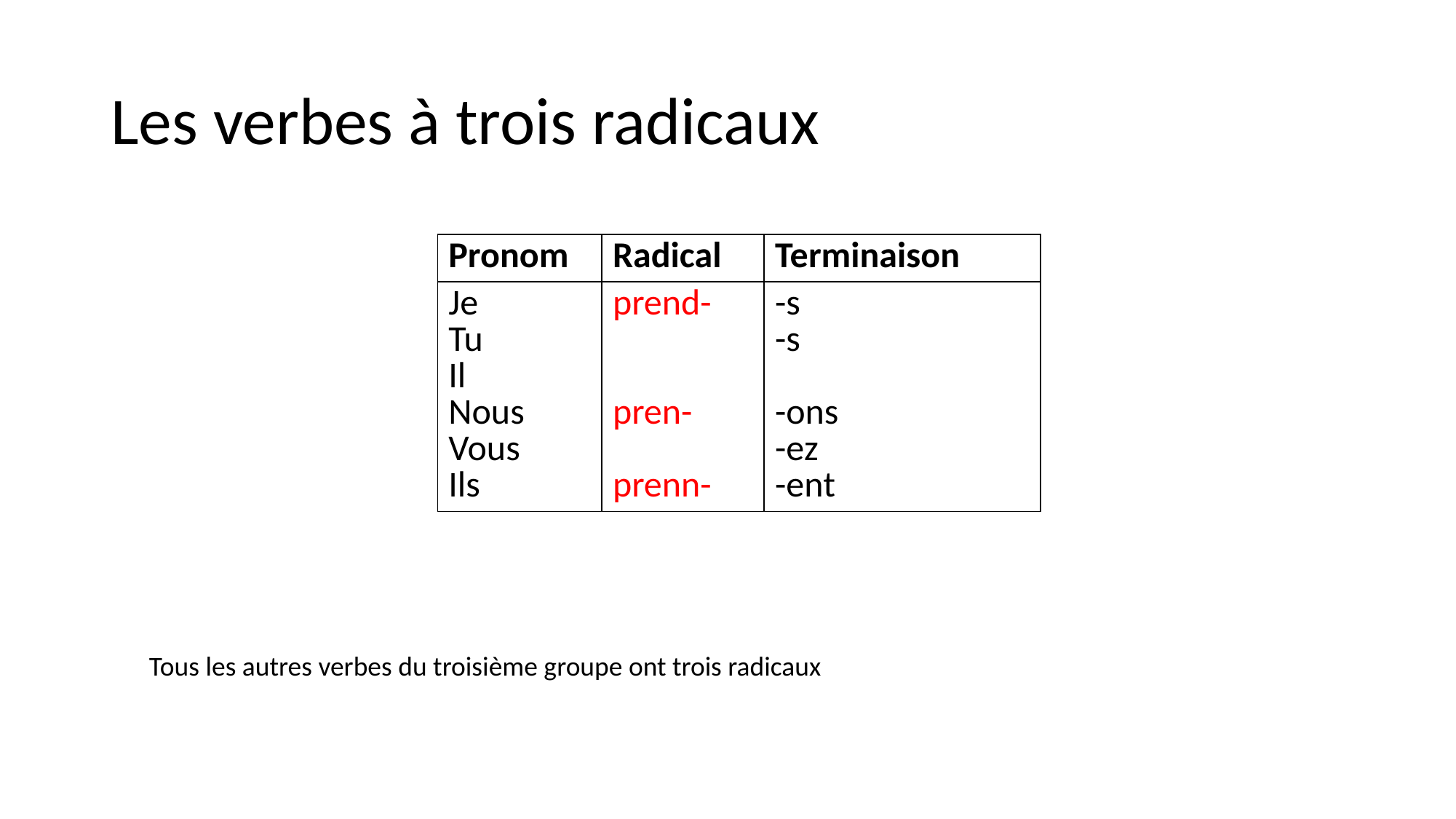

# Les verbes à trois radicaux
| Pronom | Radical | Terminaison |
| --- | --- | --- |
| Je Tu Il Nous Vous Ils | prend- pren- prenn- | -s -s -ons -ez -ent |
Tous les autres verbes du troisième groupe ont trois radicaux